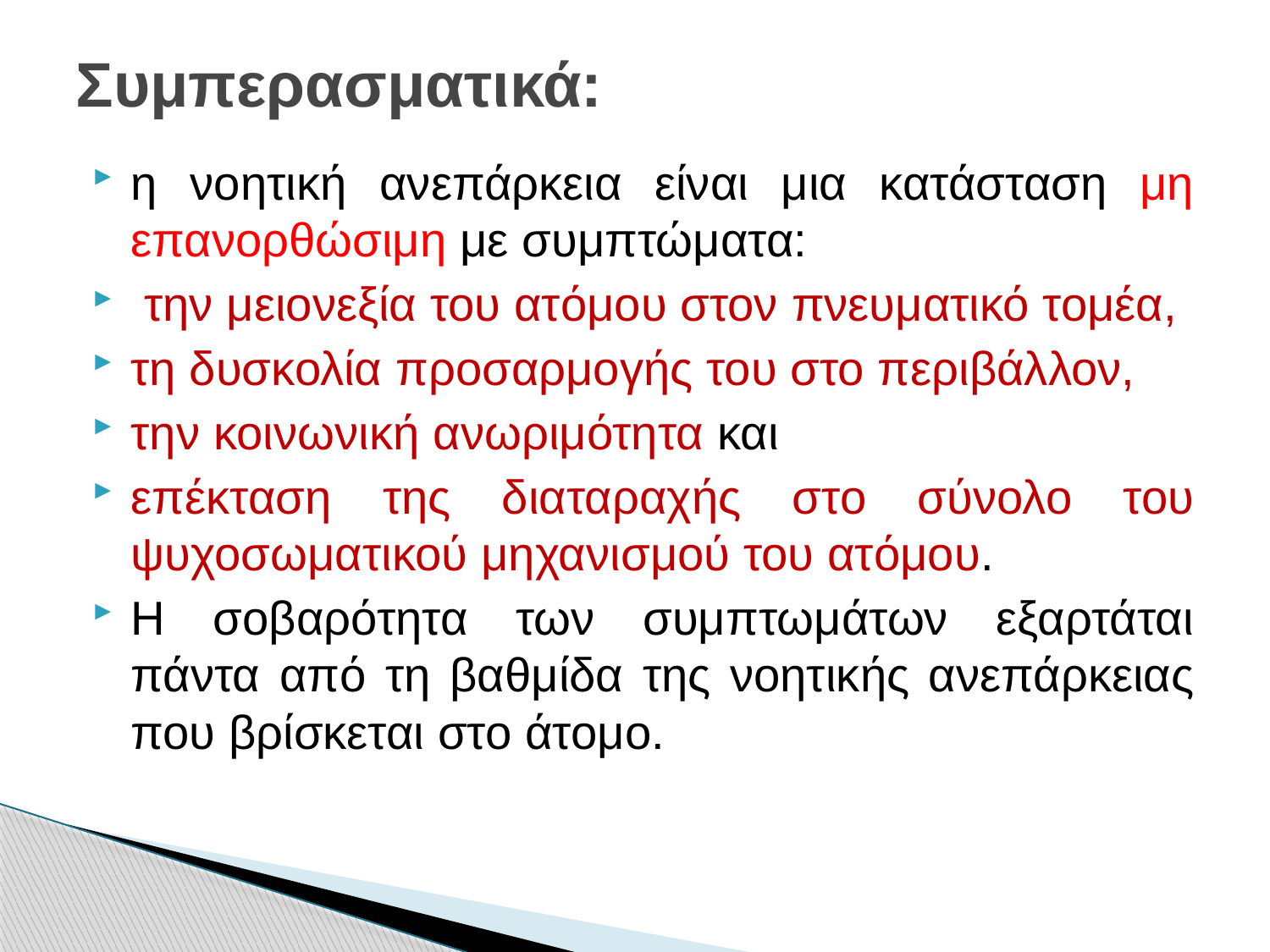

# Συμπερασματικά:
η νοητική ανεπάρκεια είναι μια κατάσταση μη επανορθώσιμη με συμπτώματα:
 την μειονεξία του ατόμου στον πνευματικό τομέα,
τη δυσκολία προσαρμογής του στο περιβάλλον,
την κοινωνική ανωριμότητα και
επέκταση της διαταραχής στο σύνολο του ψυχοσωματικού μηχανισμού του ατόμου.
Η σοβαρότητα των συμπτωμάτων εξαρτάται πάντα από τη βαθμίδα της νοητικής ανεπάρκειας που βρίσκεται στο άτομο.